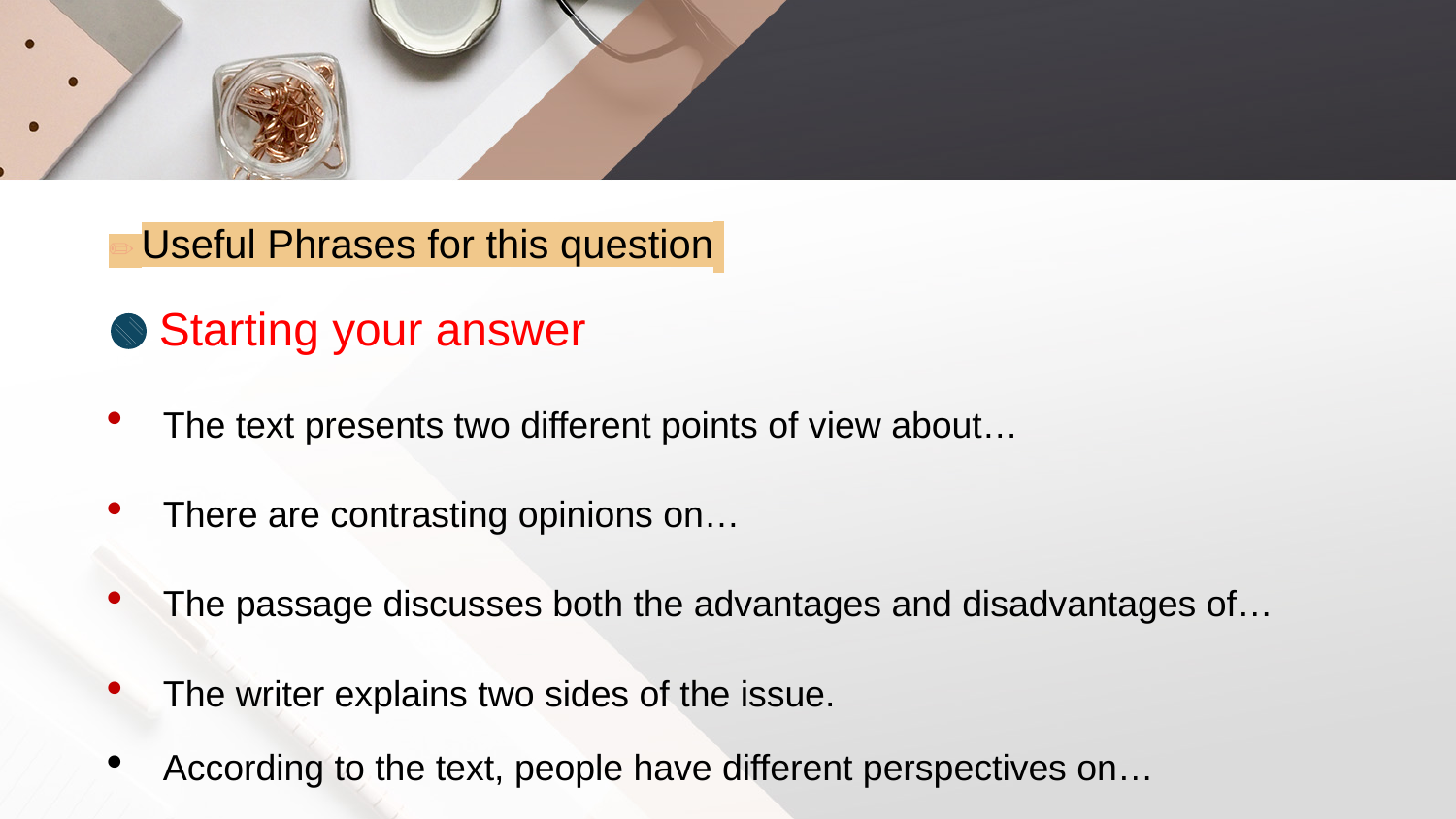

✏️ Useful Phrases for this question
🟢 Starting your answer
The text presents two different points of view about…
There are contrasting opinions on…
The passage discusses both the advantages and disadvantages of…
The writer explains two sides of the issue.
According to the text, people have different perspectives on…